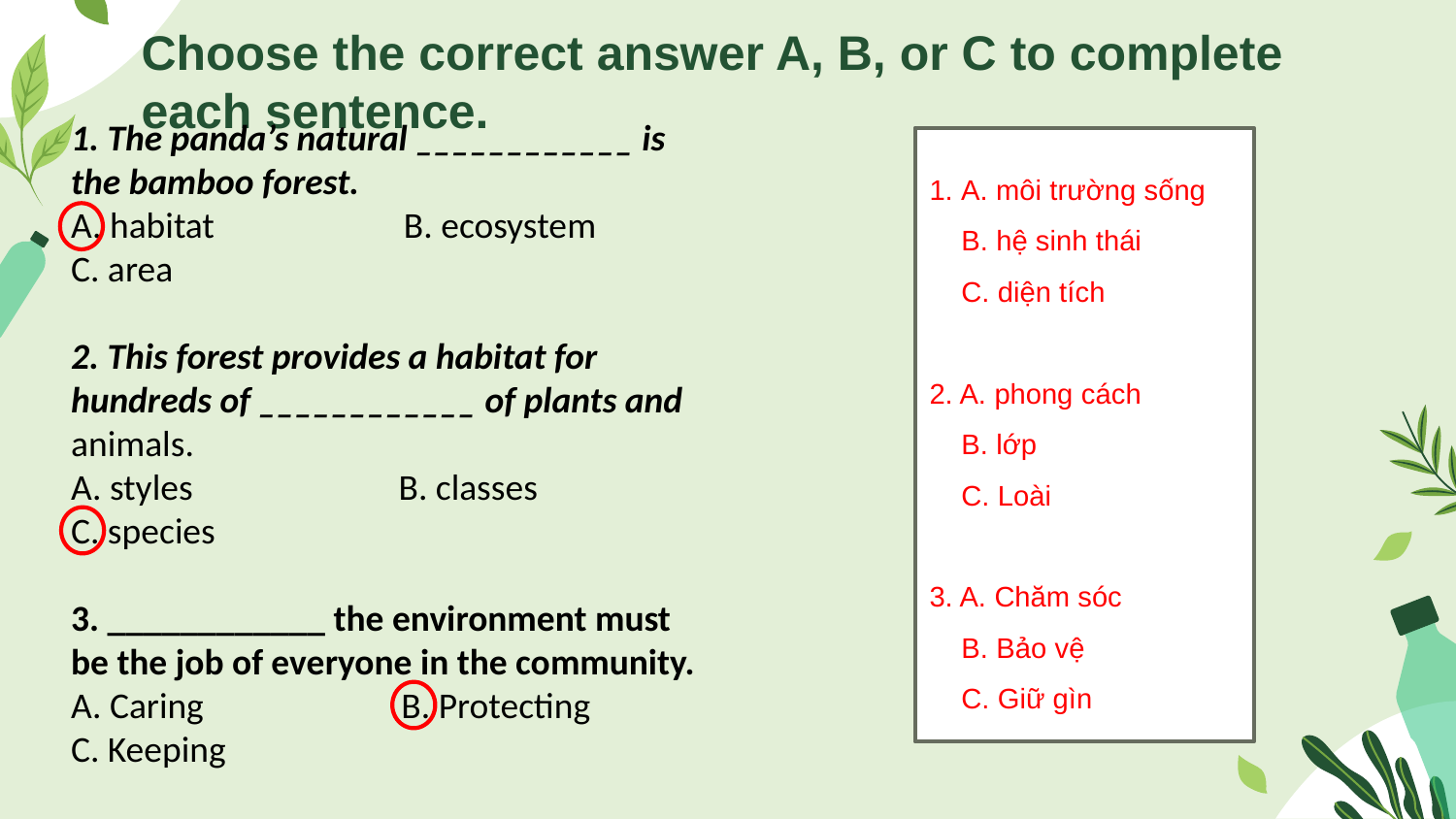

# Choose the correct answer A, B, or C to complete each sentence.
1. The panda’s natural ____________ is the bamboo forest.
A. habitat                       B. ecosystem
C. area

2. This forest provides a habitat for hundreds of ____________ of plants and animals.
A. styles                         B. classes
C. species

3. ____________ the environment must be the job of everyone in the community.
A. Caring                        B. Protecting
C. Keeping
1. A. môi trường sống
    B. hệ sinh thái
    C. diện tích

2. A. phong cách
    B. lớp
    C. Loài

3. A. Chăm sóc
    B. Bảo vệ
    C. Giữ gìn